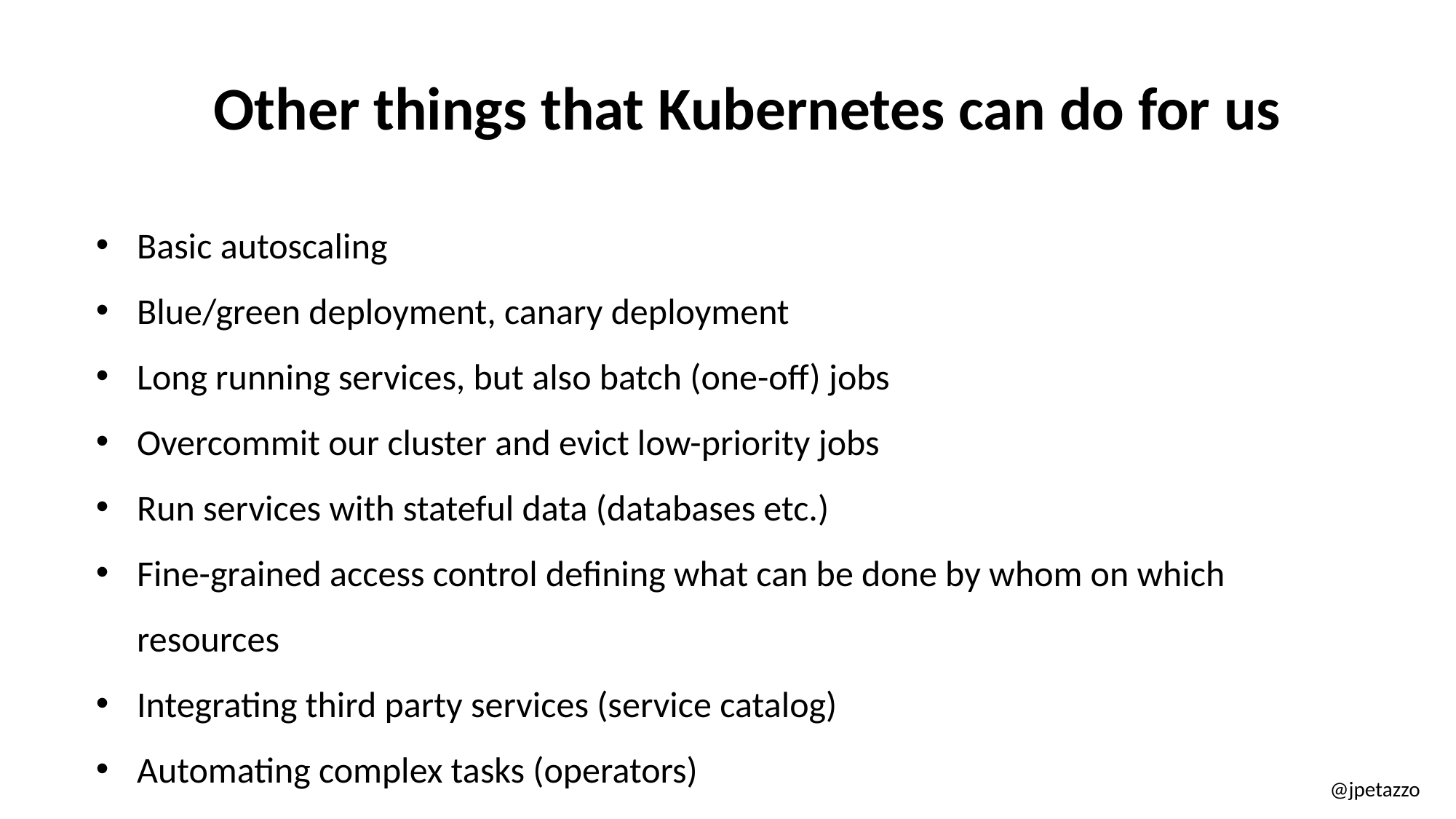

Other things that Kubernetes can do for us
Basic autoscaling
Blue/green deployment, canary deployment
Long running services, but also batch (one-off) jobs
Overcommit our cluster and evict low-priority jobs
Run services with stateful data (databases etc.)
Fine-grained access control defining what can be done by whom on which resources
Integrating third party services (service catalog)
Automating complex tasks (operators)
@jpetazzo